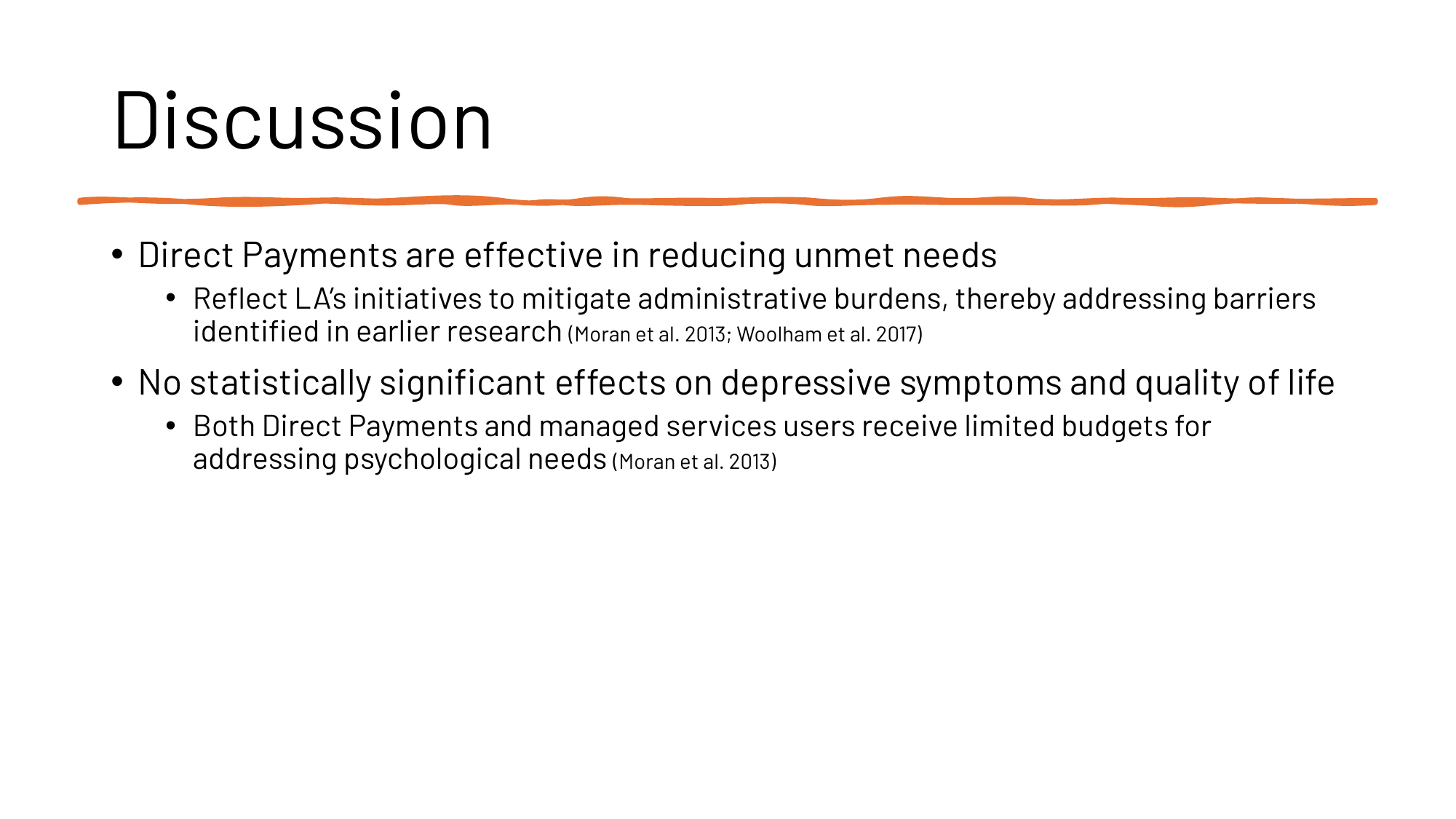

# Discussion

Direct Payments are effective in reducing unmet needs
Reflect LA’s initiatives to mitigate administrative burdens, thereby addressing barriers identified in earlier research (Moran et al. 2013; Woolham et al. 2017)
No statistically significant effects on depressive symptoms and quality of life
Both Direct Payments and managed services users receive limited budgets for addressing psychological needs (Moran et al. 2013)